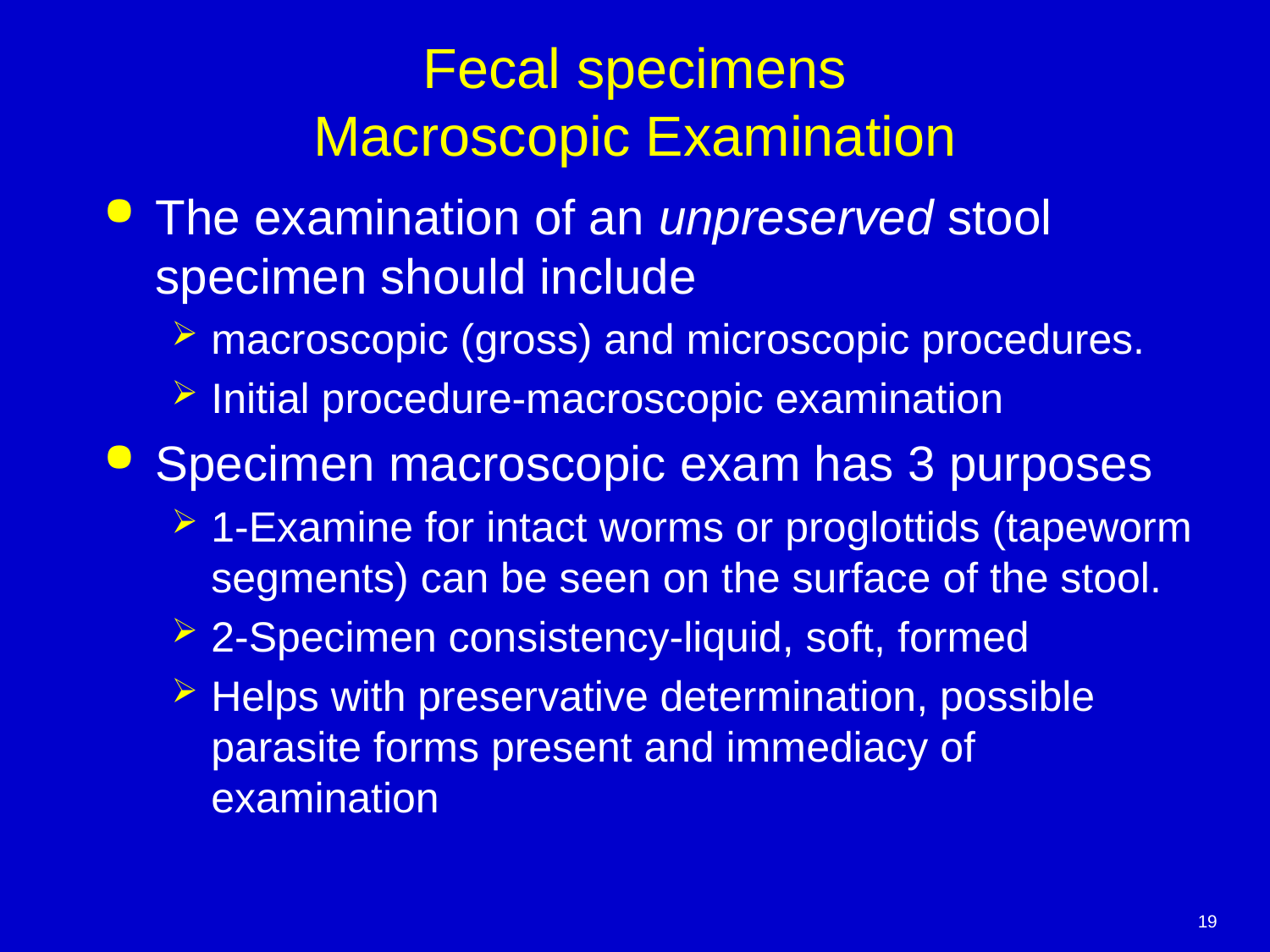

# Fecal specimens Macroscopic Examination
The examination of an unpreserved stool specimen should include
macroscopic (gross) and microscopic procedures.
Initial procedure-macroscopic examination
Specimen macroscopic exam has 3 purposes
1-Examine for intact worms or proglottids (tapeworm segments) can be seen on the surface of the stool.
2-Specimen consistency-liquid, soft, formed
Helps with preservative determination, possible parasite forms present and immediacy of examination